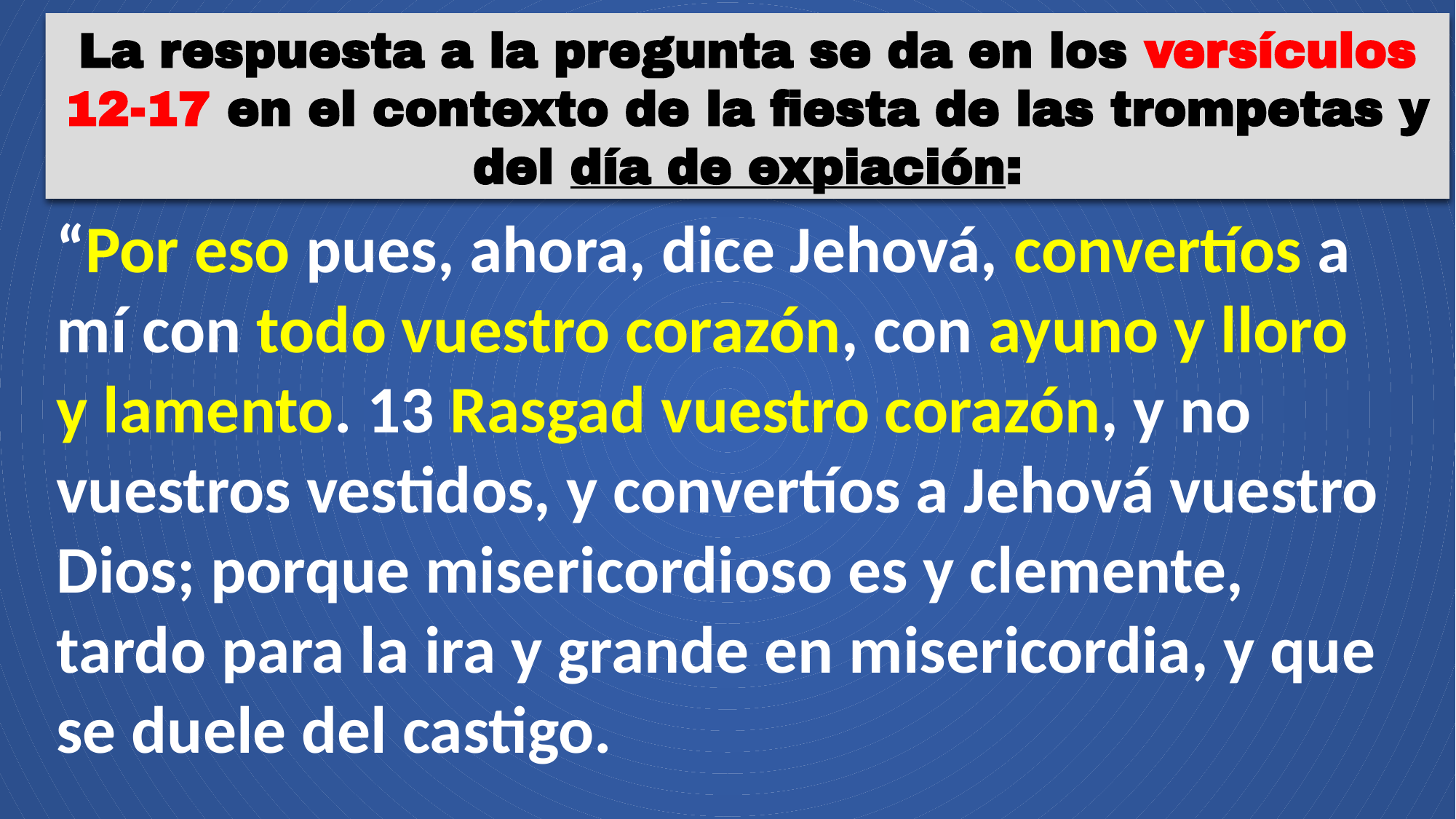

La respuesta a la pregunta se da en los versículos 12-17 en el contexto de la fiesta de las trompetas y del día de expiación:
“Por eso pues, ahora, dice Jehová, convertíos a mí con todo vuestro corazón, con ayuno y lloro y lamento. 13 Rasgad vuestro corazón, y no vuestros vestidos, y convertíos a Jehová vuestro Dios; porque misericordioso es y clemente, tardo para la ira y grande en misericordia, y que se duele del castigo.